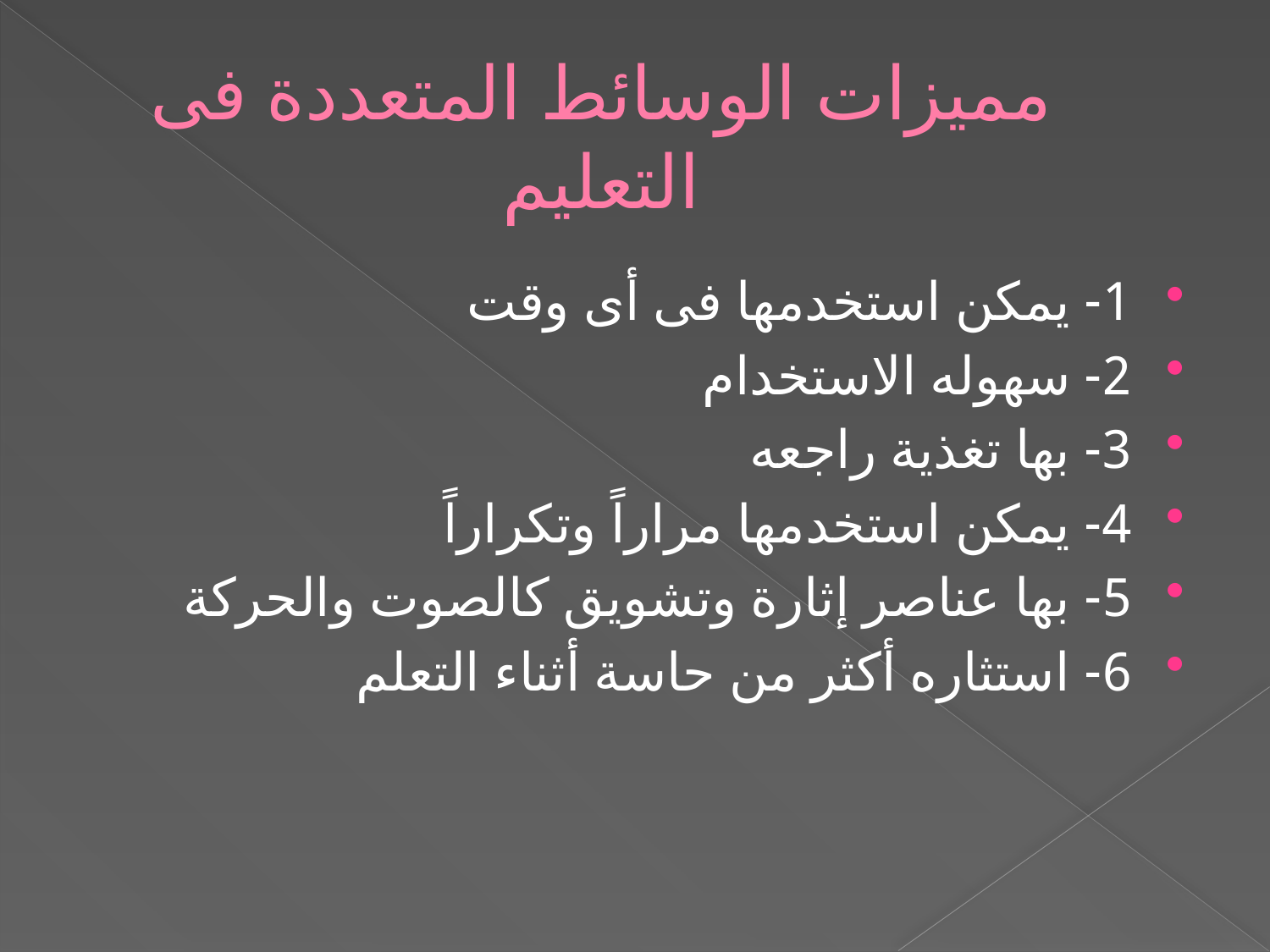

# مميزات الوسائط المتعددة فى التعليم
1- يمكن استخدمها فى أى وقت
2- سهوله الاستخدام
3- بها تغذية راجعه
4- يمكن استخدمها مراراً وتكراراً
5- بها عناصر إثارة وتشويق كالصوت والحركة
6- استثاره أكثر من حاسة أثناء التعلم